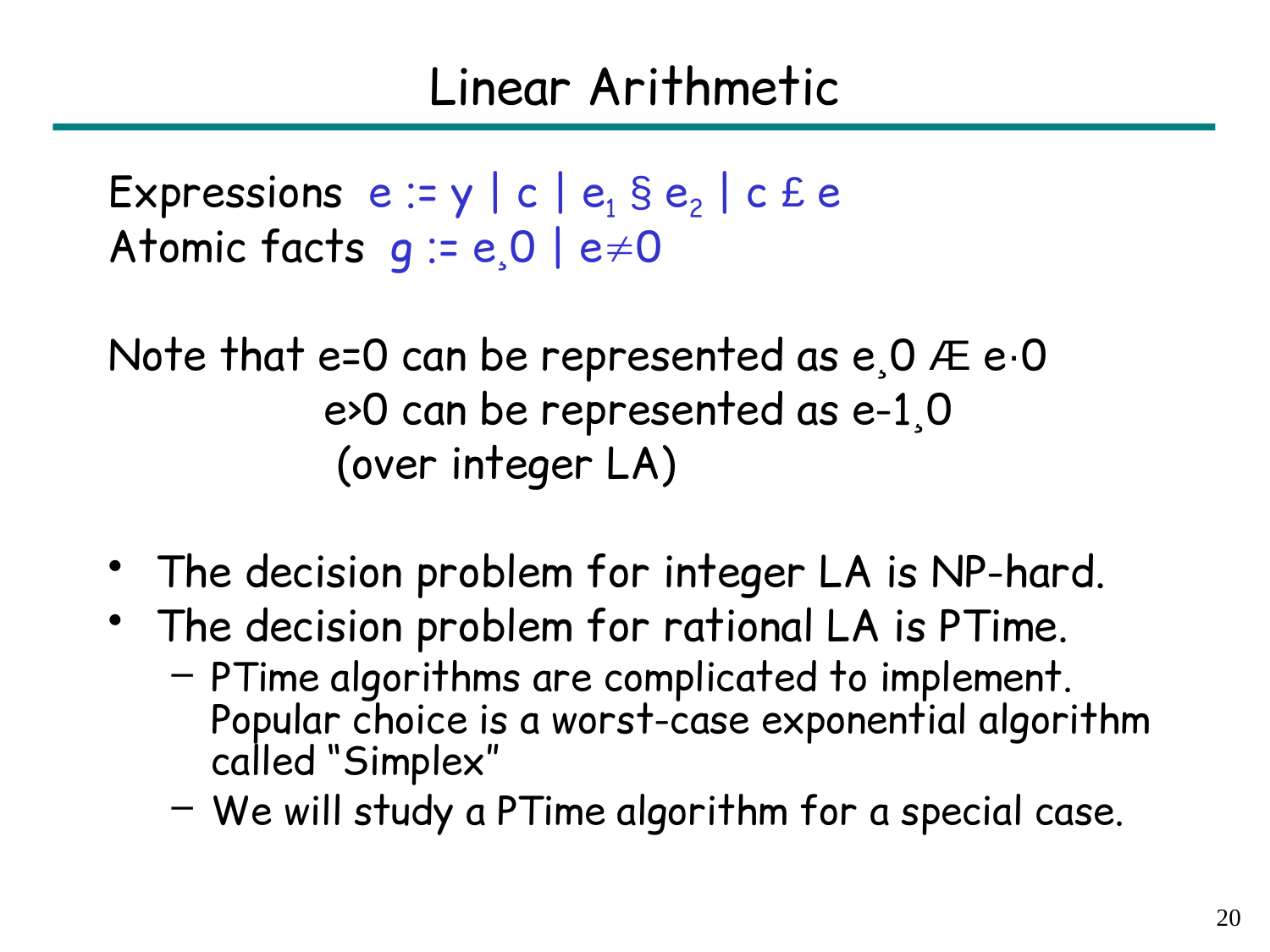

# Linear Arithmetic
Expressions  e := y | c | e1 § e2 | c £ e
Atomic facts  g := e¸0 | e≠0

Note that e=0 can be represented as e¸0 Æ e·0
                 e>0 can be represented as e-1¸0
                  (over integer LA)

The decision problem for integer LA is NP-hard.
The decision problem for rational LA is PTime.
PTime algorithms are complicated to implement. Popular choice is a worst-case exponential algorithm called “Simplex”
We will study a PTime algorithm for a special case.
20